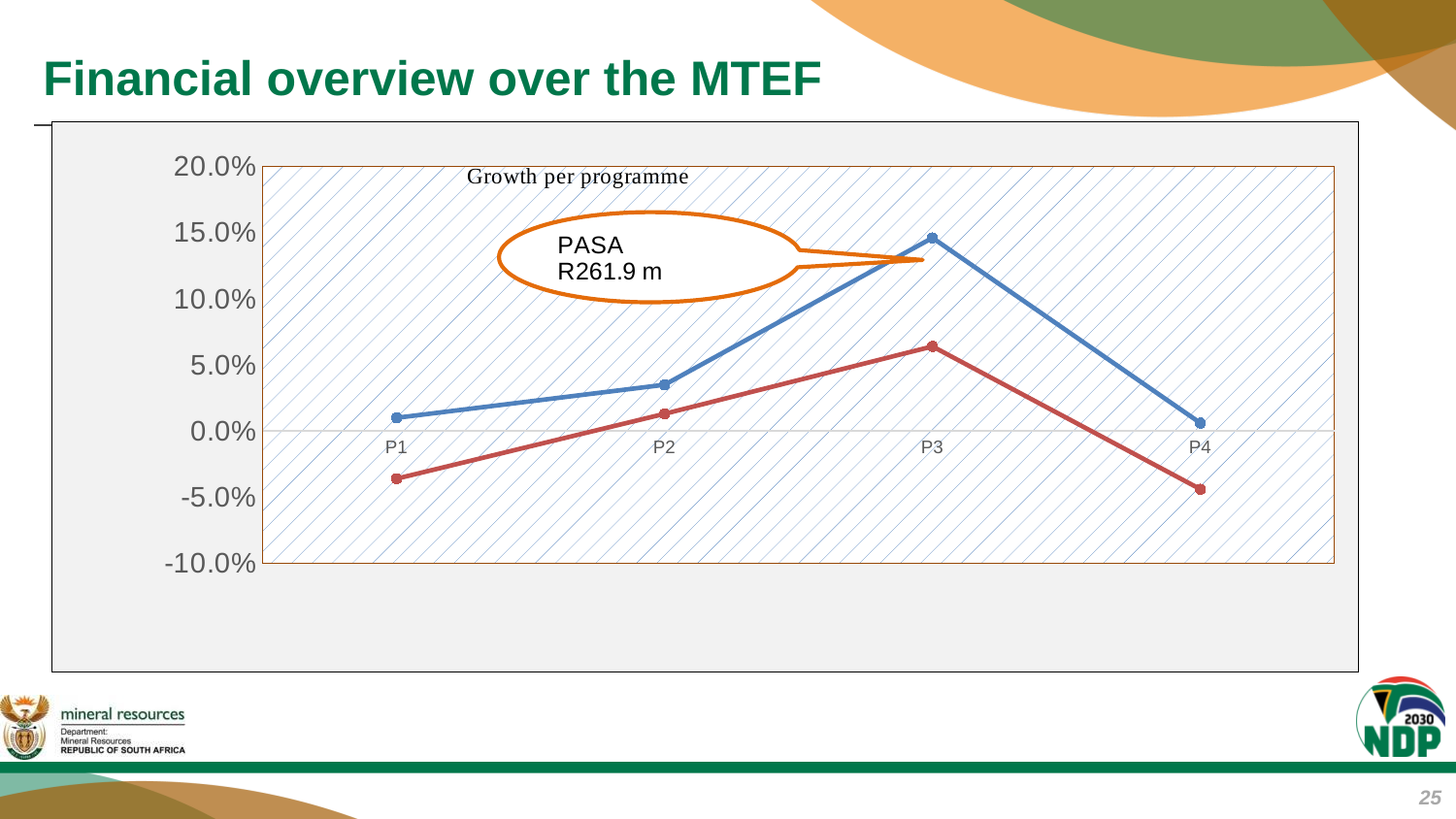

# Financial overview over the MTEF

### Chart

| Category | Nominal | Real |
|---|---|---|
| P1 | 0.01 | -0.046 |
| P2 | 0.035 | -0.022 |
| P3 | 0.146 | -0.082 |
| P4 | 0.006 | -0.05 |
25